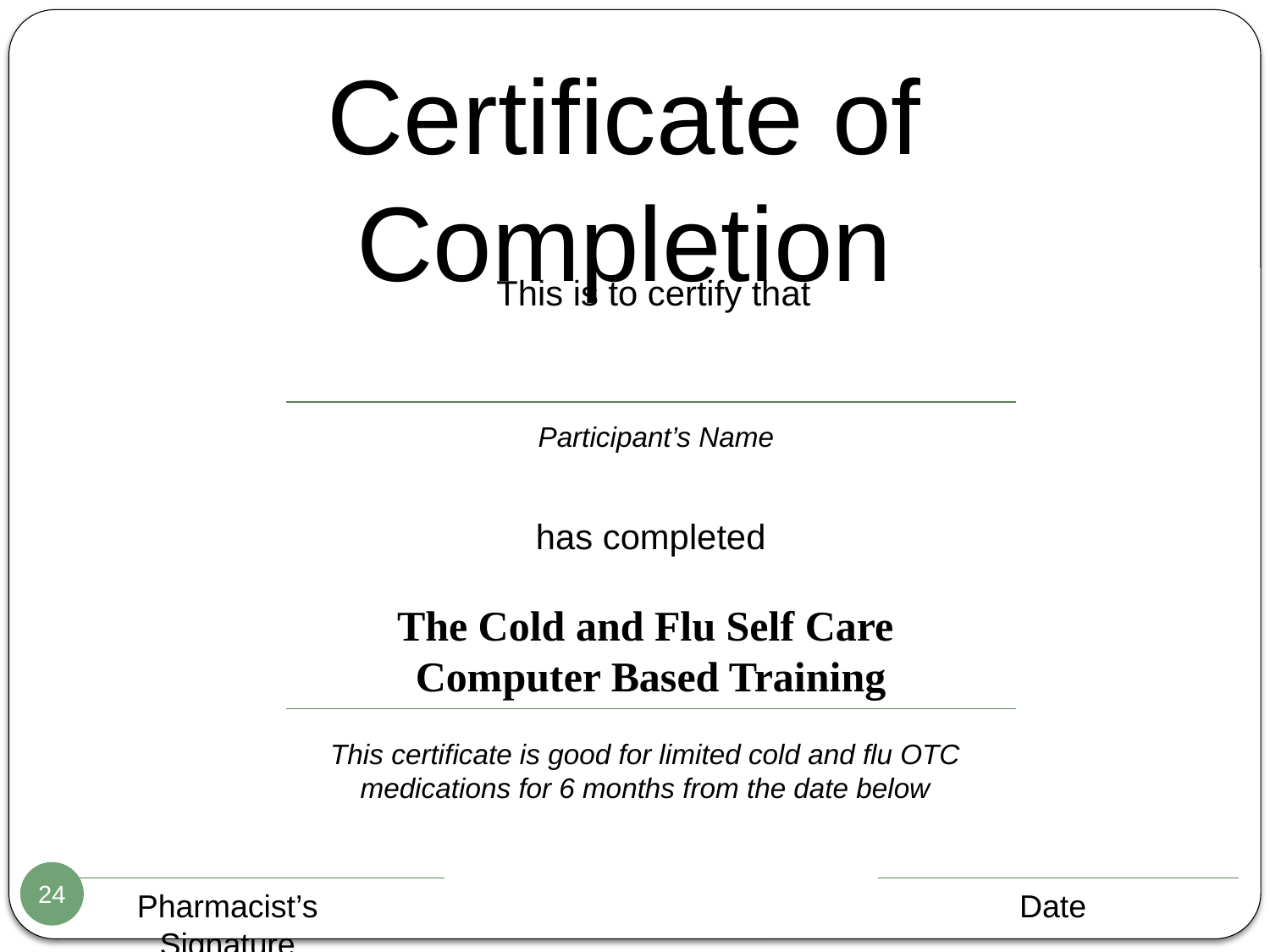

Certificate of Completion
This is to certify that
Participant’s Name
has completed
The Cold and Flu Self Care
Computer Based Training
This certificate is good for limited cold and flu OTC medications for 6 months from the date below
Pharmacist’s Signature
Date
24